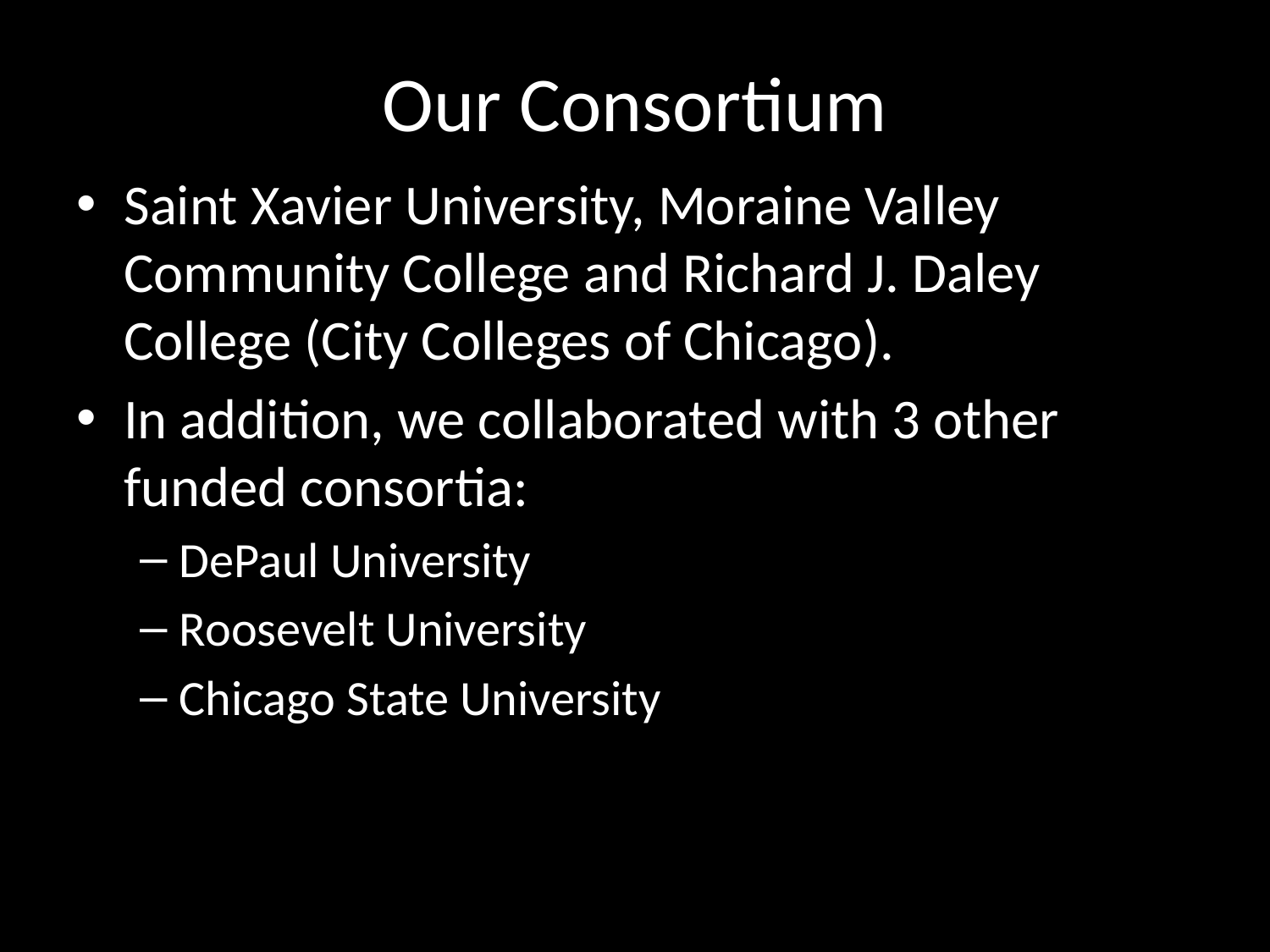

# Our Consortium
Saint Xavier University, Moraine Valley Community College and Richard J. Daley College (City Colleges of Chicago).
In addition, we collaborated with 3 other funded consortia:
DePaul University
Roosevelt University
Chicago State University